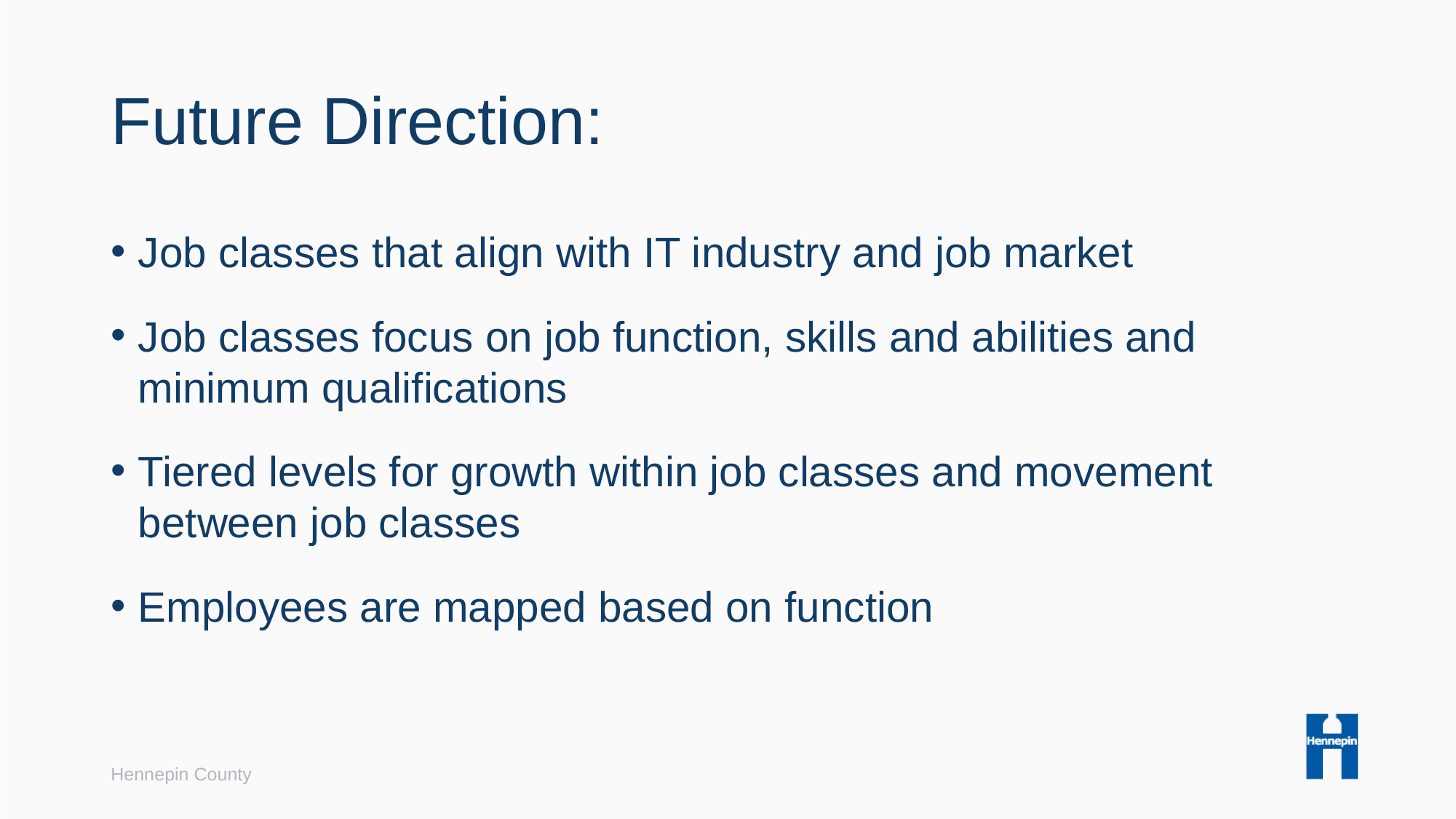

# Future Direction:
Job classes that align with IT industry and job market
Job classes focus on job function, skills and abilities and minimum qualifications
Tiered levels for growth within job classes and movement between job classes
Employees are mapped based on function
Hennepin County